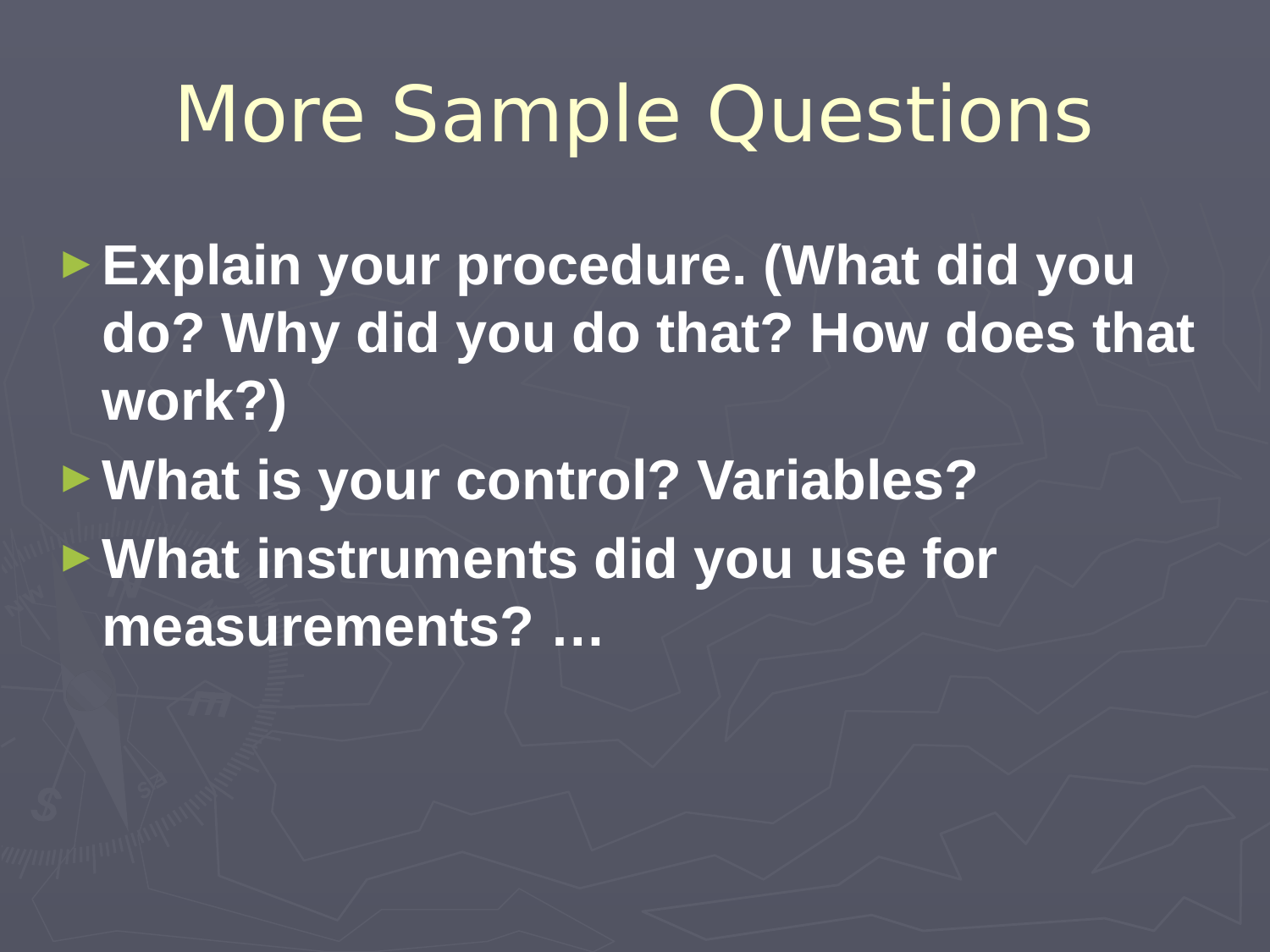

# More Sample Questions
Explain your procedure. (What did you do? Why did you do that? How does that work?)
What is your control? Variables?
What instruments did you use for measurements? …